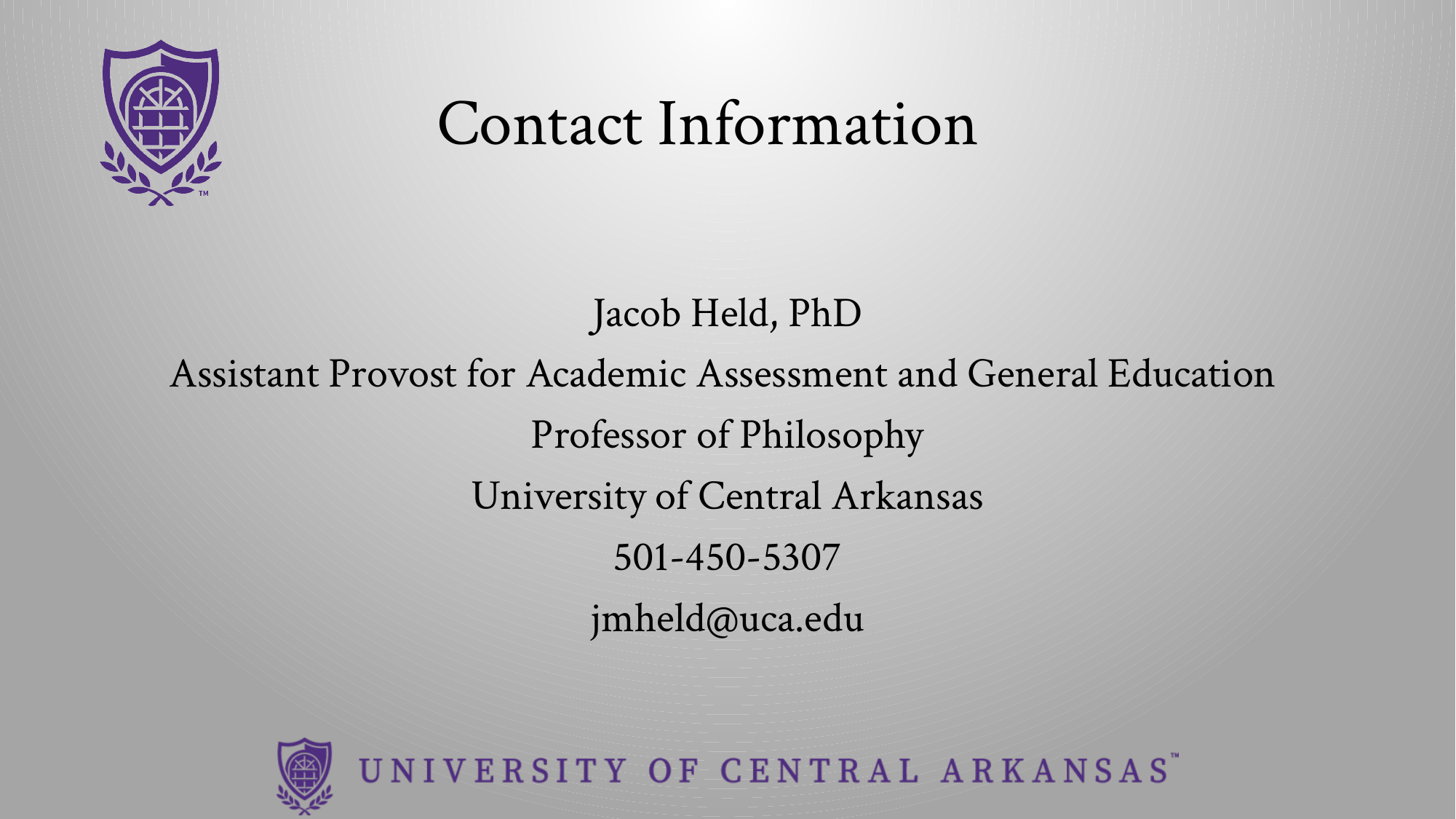

# Contact Information

Jacob Held, PhD
Assistant Provost for Academic Assessment and General Education
Professor of Philosophy
University of Central Arkansas
501-450-5307
jmheld@uca.edu